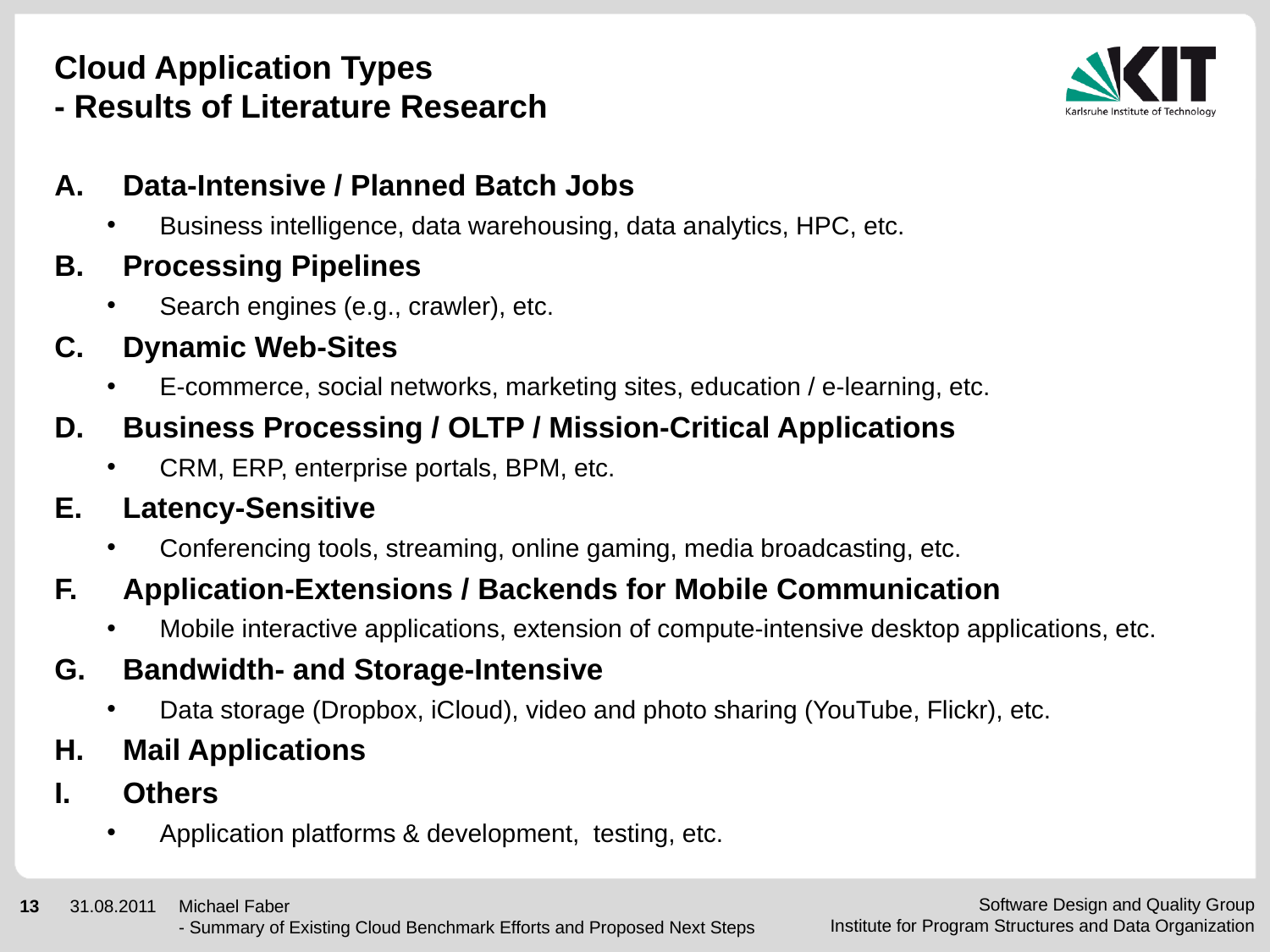

# Cloud Application Types - Results of Literature Research
Data-Intensive / Planned Batch Jobs
Business intelligence, data warehousing, data analytics, HPC, etc.
Processing Pipelines
Search engines (e.g., crawler), etc.
Dynamic Web-Sites
E-commerce, social networks, marketing sites, education / e-learning, etc.
Business Processing / OLTP / Mission-Critical Applications
CRM, ERP, enterprise portals, BPM, etc.
Latency-Sensitive
Conferencing tools, streaming, online gaming, media broadcasting, etc.
Application-Extensions / Backends for Mobile Communication
Mobile interactive applications, extension of compute-intensive desktop applications, etc.
Bandwidth- and Storage-Intensive
Data storage (Dropbox, iCloud), video and photo sharing (YouTube, Flickr), etc.
Mail Applications
Others
Application platforms & development,  testing, etc.

Michael Faber
- Summary of Existing Cloud Benchmark Efforts and Proposed Next Steps